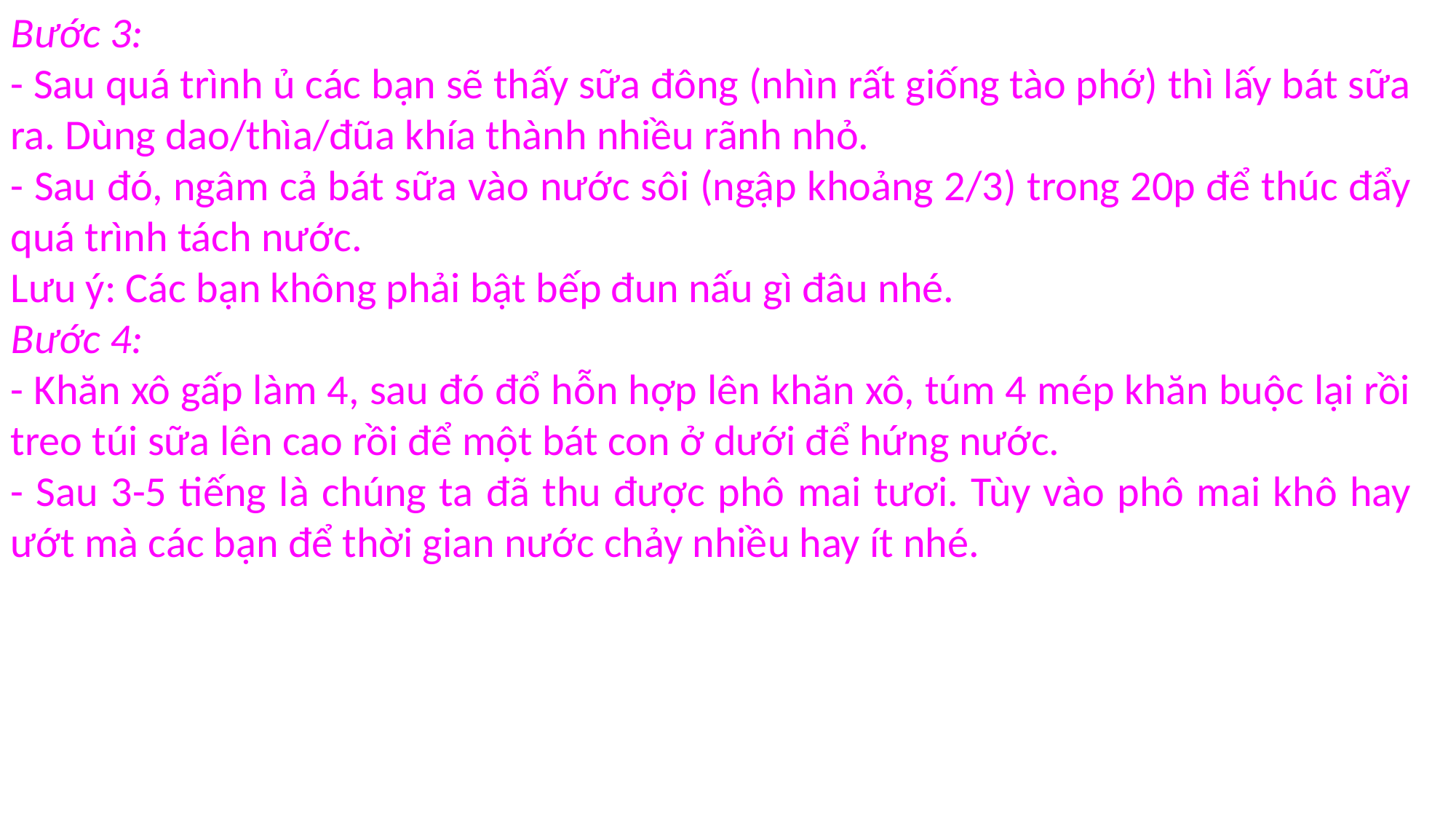

Bước 3:
- Sau quá trình ủ các bạn sẽ thấy sữa đông (nhìn rất giống tào phớ) thì lấy bát sữa ra. Dùng dao/thìa/đũa khía thành nhiều rãnh nhỏ.
- Sau đó, ngâm cả bát sữa vào nước sôi (ngập khoảng 2/3) trong 20p để thúc đẩy quá trình tách nước.
Lưu ý: Các bạn không phải bật bếp đun nấu gì đâu nhé.
Bước 4:
- Khăn xô gấp làm 4, sau đó đổ hỗn hợp lên khăn xô, túm 4 mép khăn buộc lại rồi treo túi sữa lên cao rồi để một bát con ở dưới để hứng nước.
- Sau 3-5 tiếng là chúng ta đã thu được phô mai tươi. Tùy vào phô mai khô hay ướt mà các bạn để thời gian nước chảy nhiều hay ít nhé.